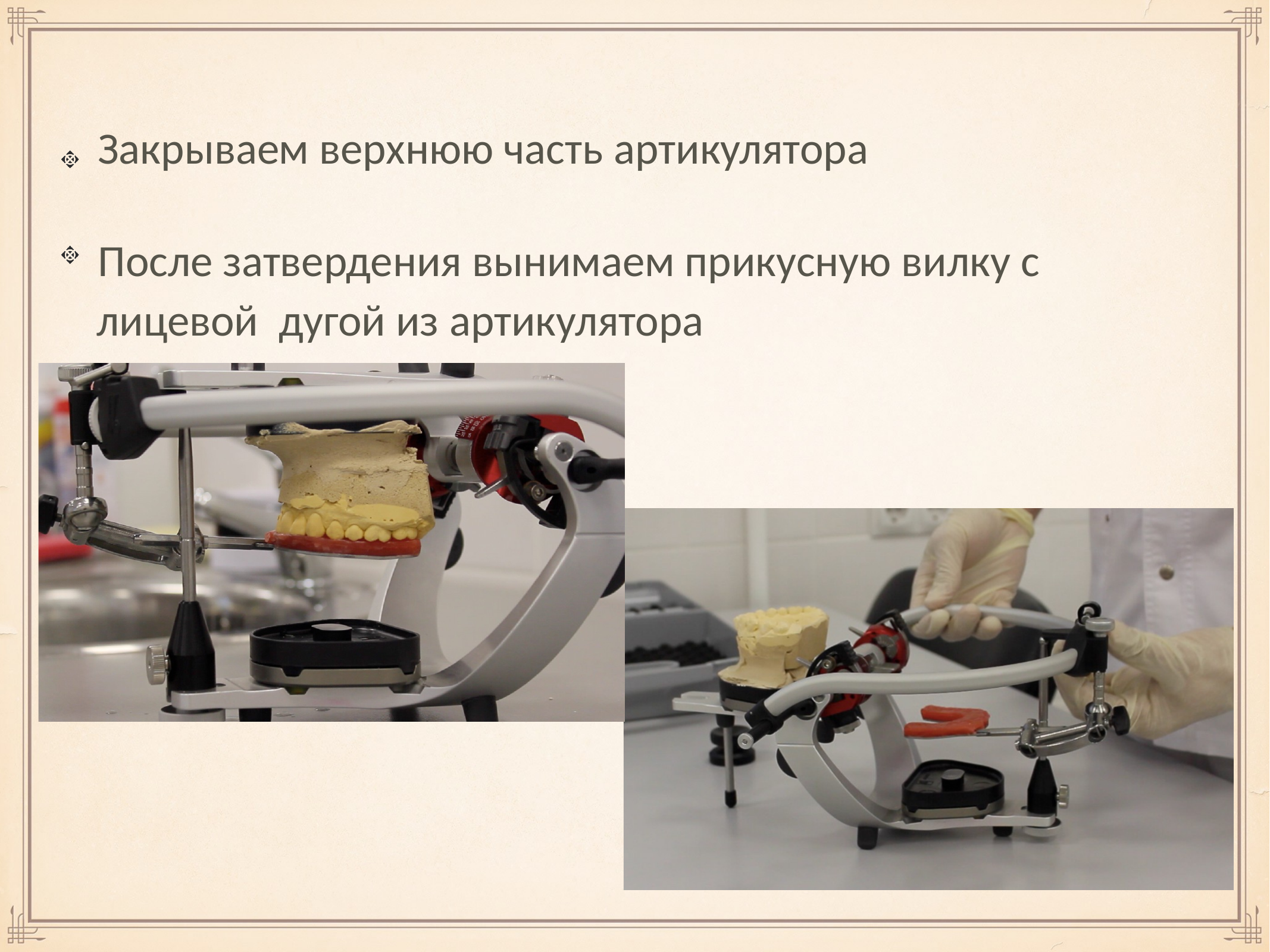

Закрываем верхнюю часть артикулятора

После затвердения вынимаем прикусную вилку с лицевой  дугой из артикулятора